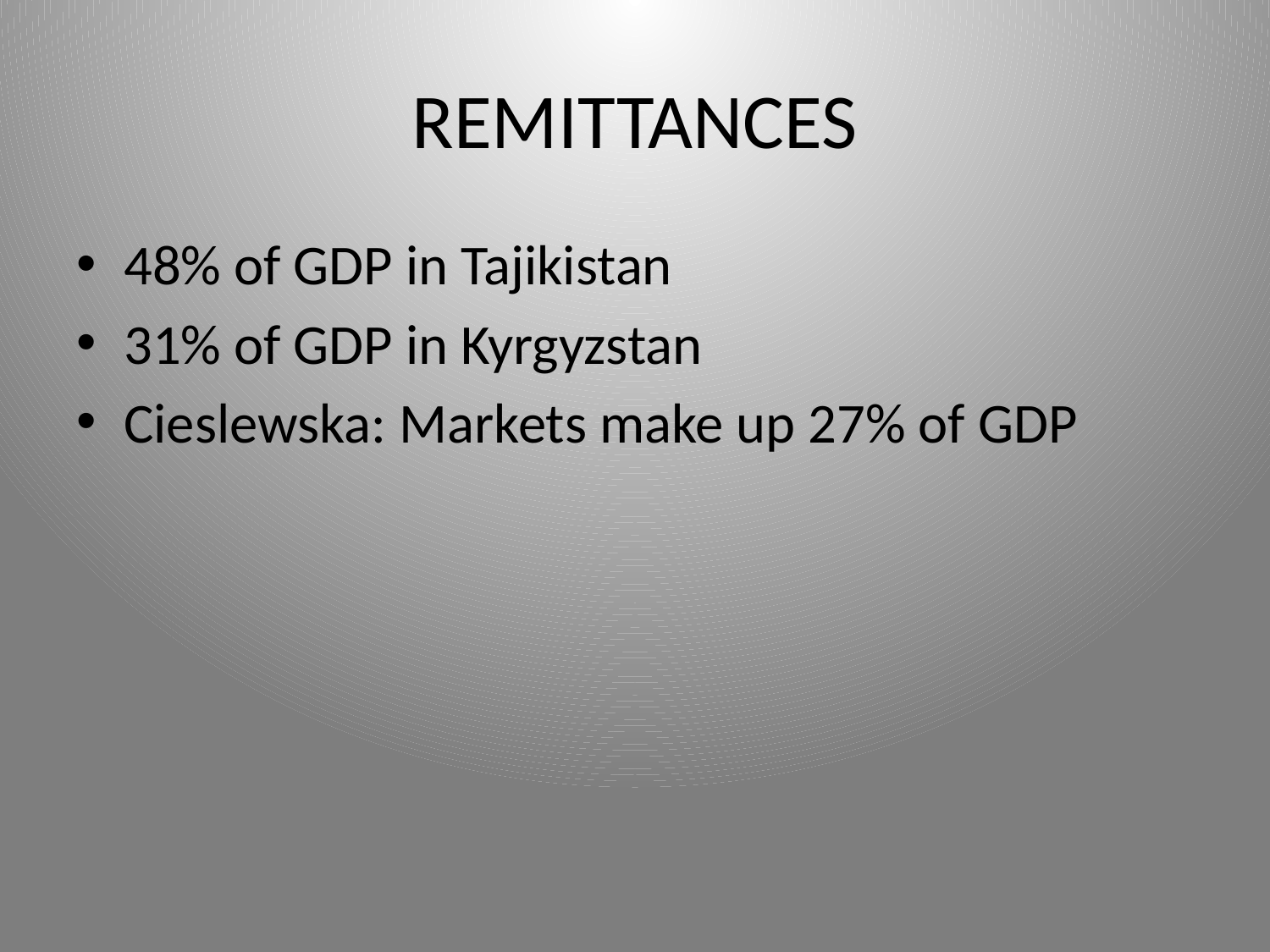

# REMITTANCES
48% of GDP in Tajikistan
31% of GDP in Kyrgyzstan
Cieslewska: Markets make up 27% of GDP